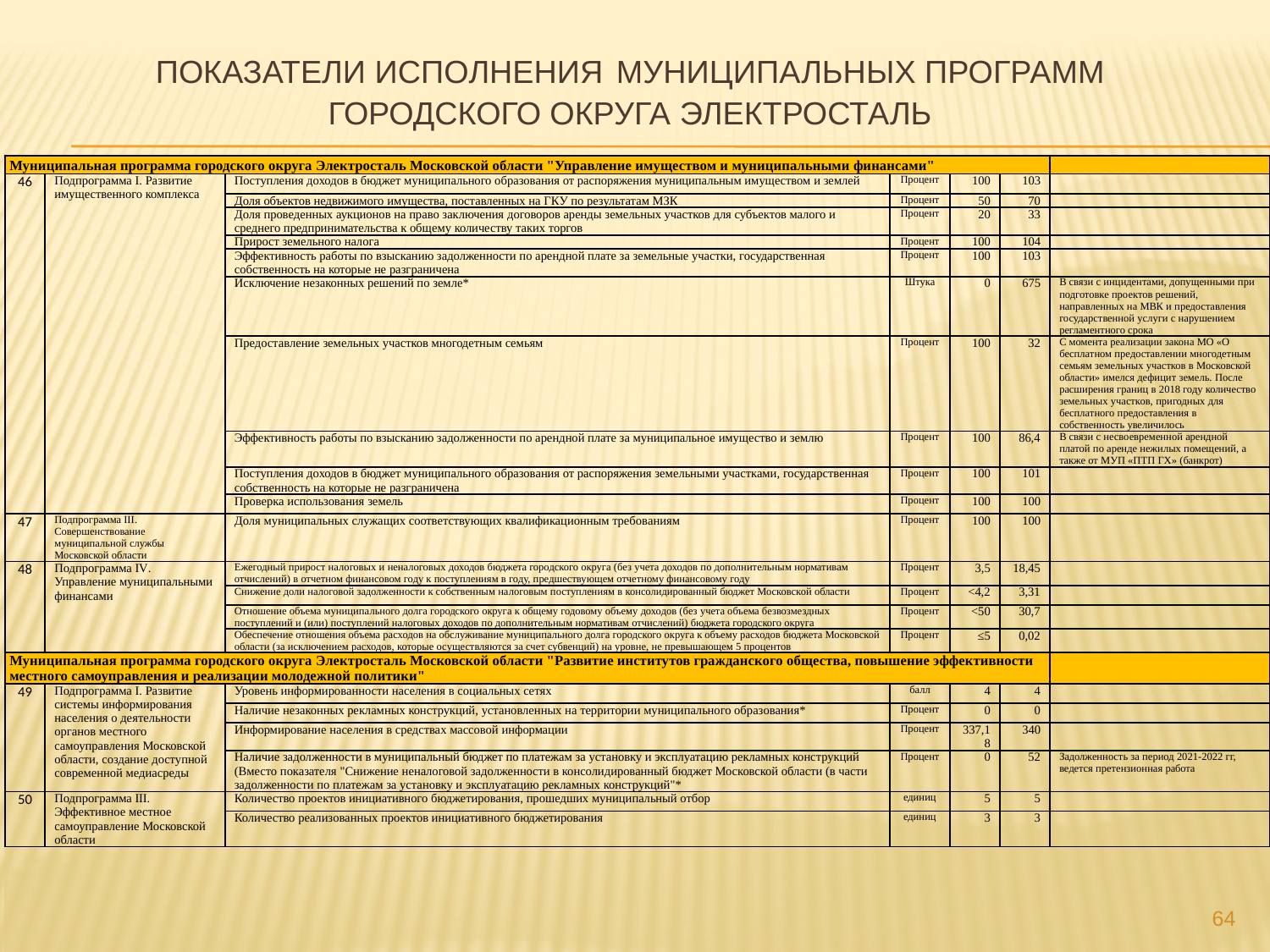

# ПОКАЗАТЕЛИ ИСПОЛНЕНИЯ МУНИЦИПАЛЬНЫХ ПРОГРАММ ГОРОДСКОГО ОКРУГА ЭЛЕКТРОСТАЛЬ
| Муниципальная программа городского округа Электросталь Московской области "Управление имуществом и муниципальными финансами" |  |  |  |  |  |  |
| --- | --- | --- | --- | --- | --- | --- |
| 46 | Подпрограмма I. Развитие имущественного комплекса | Поступления доходов в бюджет муниципального образования от распоряжения муниципальным имуществом и землей | Процент | 100 | 103 |  |
|  |  | Доля объектов недвижимого имущества, поставленных на ГКУ по результатам МЗК | Процент | 50 | 70 |  |
|  |  | Доля проведенных аукционов на право заключения договоров аренды земельных участков для субъектов малого и среднего предпринимательства к общему количеству таких торгов | Процент | 20 | 33 |  |
|  |  | Прирост земельного налога | Процент | 100 | 104 |  |
|  |  | Эффективность работы по взысканию задолженности по арендной плате за земельные участки, государственная собственность на которые не разграничена | Процент | 100 | 103 |  |
|  |  | Исключение незаконных решений по земле\* | Штука | 0 | 675 | В связи с инцидентами, допущенными при подготовке проектов решений, направленных на МВК и предоставления государственной услуги с нарушением регламентного срока |
|  |  | Предоставление земельных участков многодетным семьям | Процент | 100 | 32 | С момента реализации закона МО «О бесплатном предоставлении многодетным семьям земельных участков в Московской области» имелся дефицит земель. После расширения границ в 2018 году количество земельных участков, пригодных для бесплатного предоставления в собственность увеличилось |
|  |  | Эффективность работы по взысканию задолженности по арендной плате за муниципальное имущество и землю | Процент | 100 | 86,4 | В связи с несвоевременной арендной платой по аренде нежилых помещений, а также от МУП «ПТП ГХ» (банкрот) |
|  |  | Поступления доходов в бюджет муниципального образования от распоряжения земельными участками, государственная собственность на которые не разграничена | Процент | 100 | 101 |  |
|  |  | Проверка использования земель | Процент | 100 | 100 |  |
| 47 | Подпрограмма III. Совершенствование муниципальной службы Московской области | Доля муниципальных служащих соответствующих квалификационным требованиям | Процент | 100 | 100 |  |
| 48 | Подпрограмма IV. Управление муниципальными финансами | Ежегодный прирост налоговых и неналоговых доходов бюджета городского округа (без учета доходов по дополнительным нормативам отчислений) в отчетном финансовом году к поступлениям в году, предшествующем отчетному финансовому году | Процент | 3,5 | 18,45 |  |
|  |  | Снижение доли налоговой задолженности к собственным налоговым поступлениям в консолидированный бюджет Московской области | Процент | <4,2 | 3,31 |  |
|  |  | Отношение объема муниципального долга городского округа к общему годовому объему доходов (без учета объема безвозмездных поступлений и (или) поступлений налоговых доходов по дополнительным нормативам отчислений) бюджета городского округа | Процент | <50 | 30,7 |  |
|  |  | Обеспечение отношения объема расходов на обслуживание муниципального долга городского округа к объему расходов бюджета Московской области (за исключением расходов, которые осуществляются за счет субвенций) на уровне, не превышающем 5 процентов | Процент | ≤5 | 0,02 |  |
| Муниципальная программа городского округа Электросталь Московской области "Развитие институтов гражданского общества, повышение эффективности местного самоуправления и реализации молодежной политики" |  |  |  |  |  |  |
| 49 | Подпрограмма I. Развитие системы информирования населения о деятельности органов местного самоуправления Московской области, создание доступной современной медиасреды | Уровень информированности населения в социальных сетях | балл | 4 | 4 |  |
|  |  | Наличие незаконных рекламных конструкций, установленных на территории муниципального образования\* | Процент | 0 | 0 |  |
|  |  | Информирование населения в средствах массовой информации | Процент | 337,18 | 340 |  |
|  |  | Наличие задолженности в муниципальный бюджет по платежам за установку и эксплуатацию рекламных конструкций (Вместо показателя "Снижение неналоговой задолженности в консолидированный бюджет Московской области (в части задолженности по платежам за установку и эксплуатацию рекламных конструкций"\* | Процент | 0 | 52 | Задолженность за период 2021-2022 гг, ведется претензионная работа |
| 50 | Подпрограмма III. Эффективное местное самоуправление Московской области | Количество проектов инициативного бюджетирования, прошедших муниципальный отбор | единиц | 5 | 5 |  |
|  |  | Количество реализованных проектов инициативного бюджетирования | единиц | 3 | 3 |  |

64